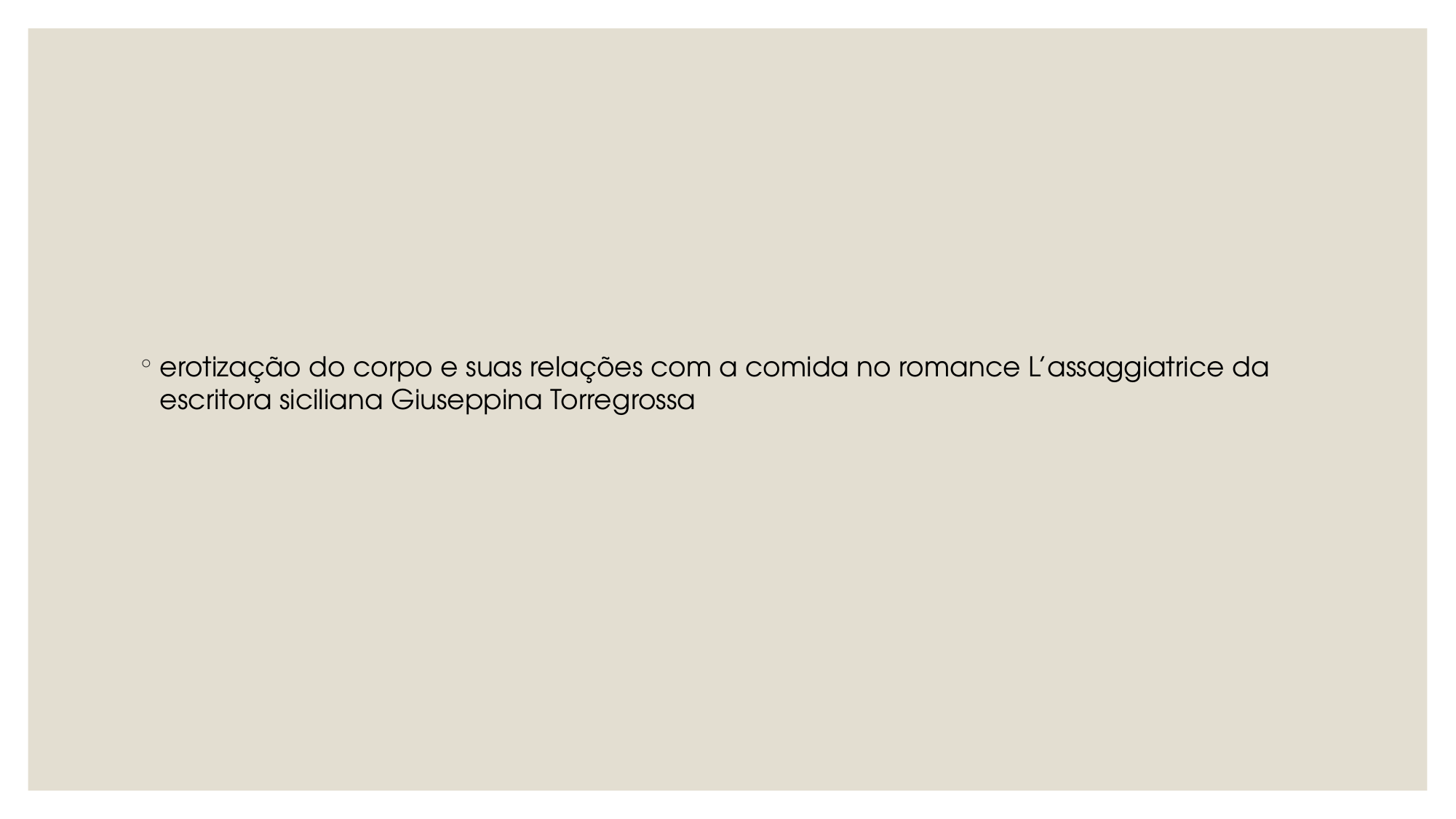

#

erotização do corpo e suas relações com a comida no romance L’assaggiatrice da escritora siciliana Giuseppina Torregrossa